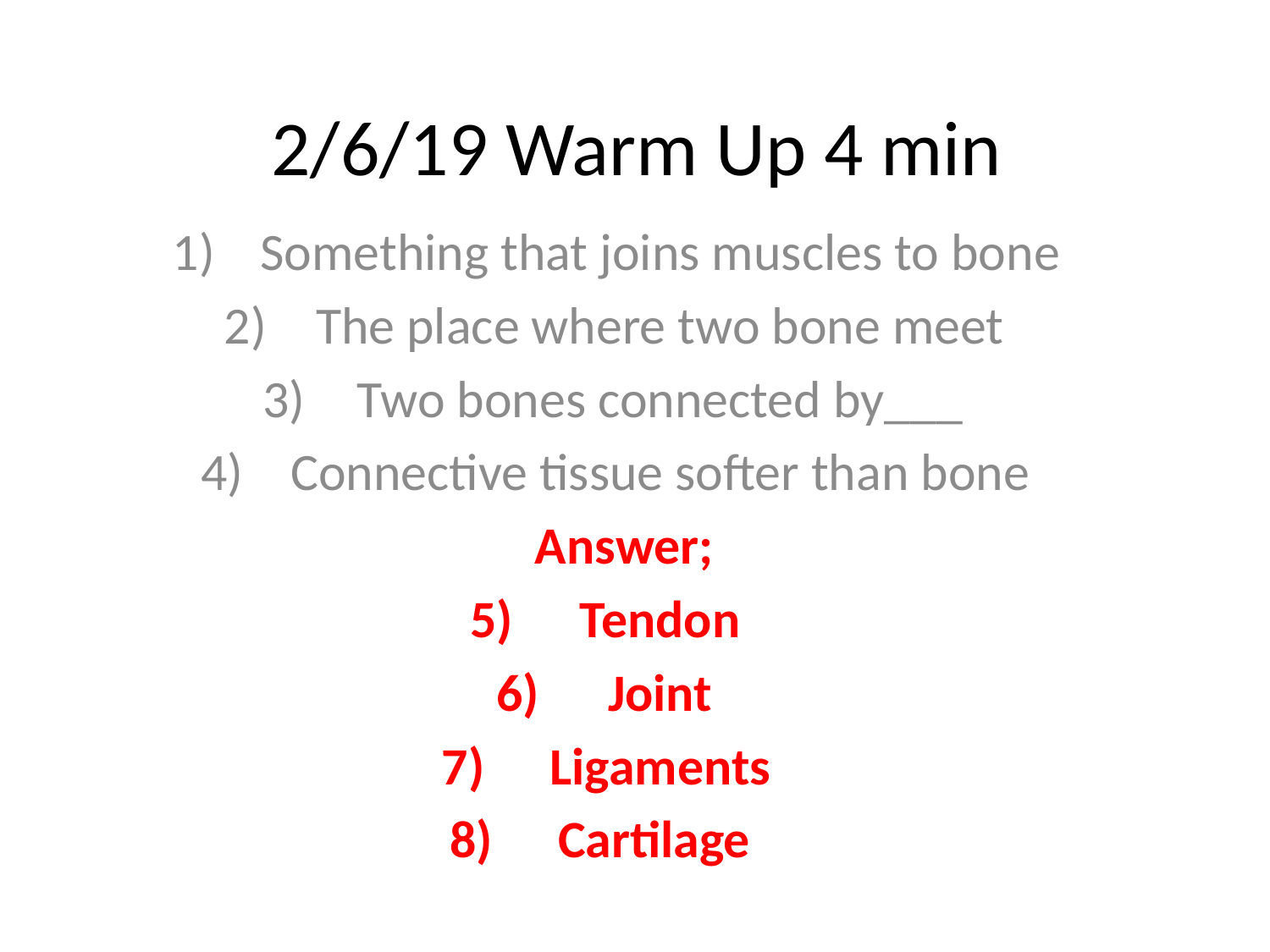

# 2/6/19 Warm Up 4 min
Something that joins muscles to bone
The place where two bone meet
Two bones connected by___
Connective tissue softer than bone
Answer;
Tendon
Joint
Ligaments
Cartilage